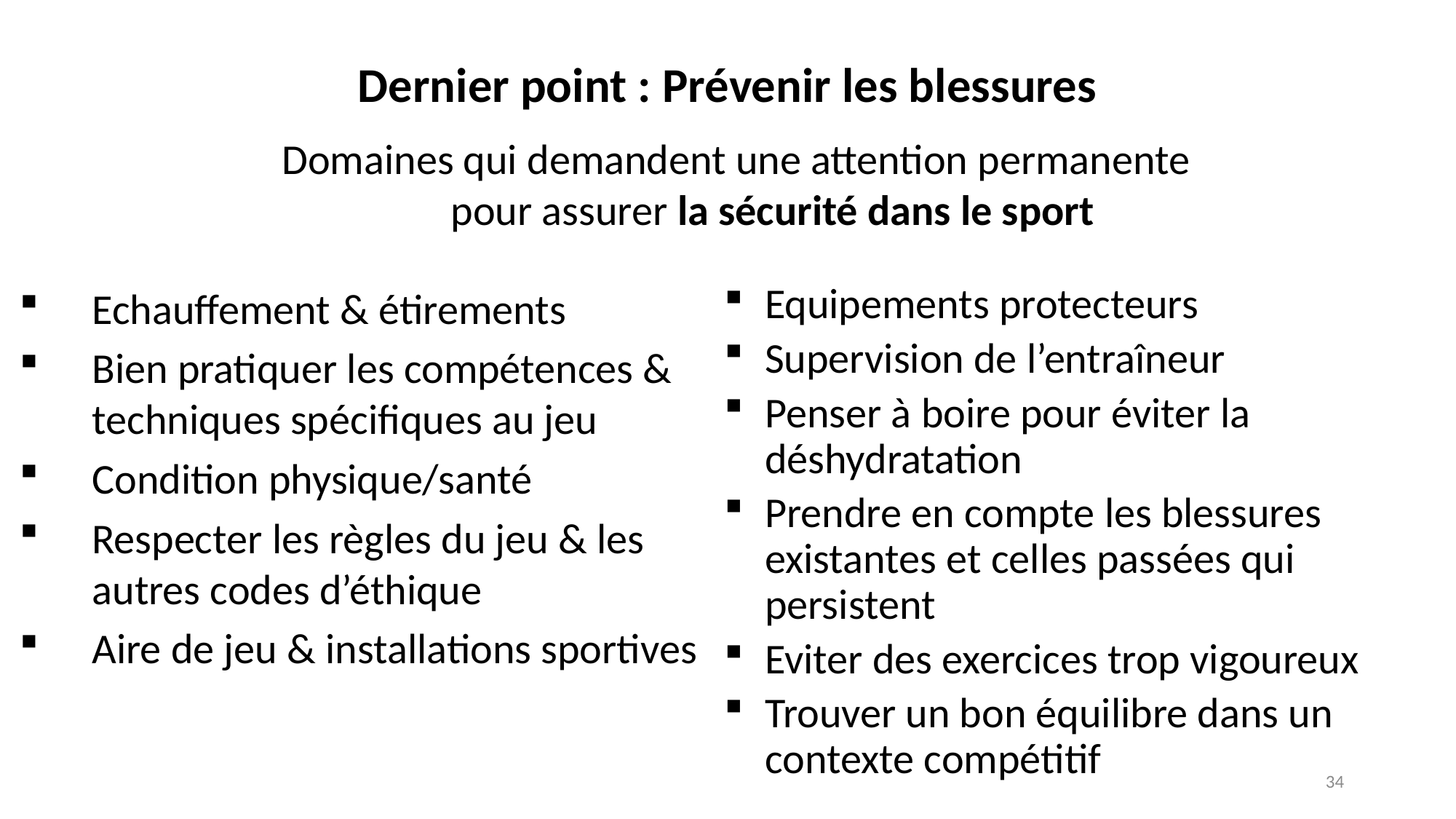

Dernier point : Prévenir les blessures

Domaines qui demandent une attention permanente pour assurer la sécurité dans le sport

Echauffement & étirements
Bien pratiquer les compétences & techniques spécifiques au jeu
Condition physique/santé
Respecter les règles du jeu & les autres codes d’éthique
Aire de jeu & installations sportives

Equipements protecteurs
Supervision de l’entraîneur
Penser à boire pour éviter la déshydratation
Prendre en compte les blessures existantes et celles passées qui persistent
Eviter des exercices trop vigoureux
Trouver un bon équilibre dans un contexte compétitif
34